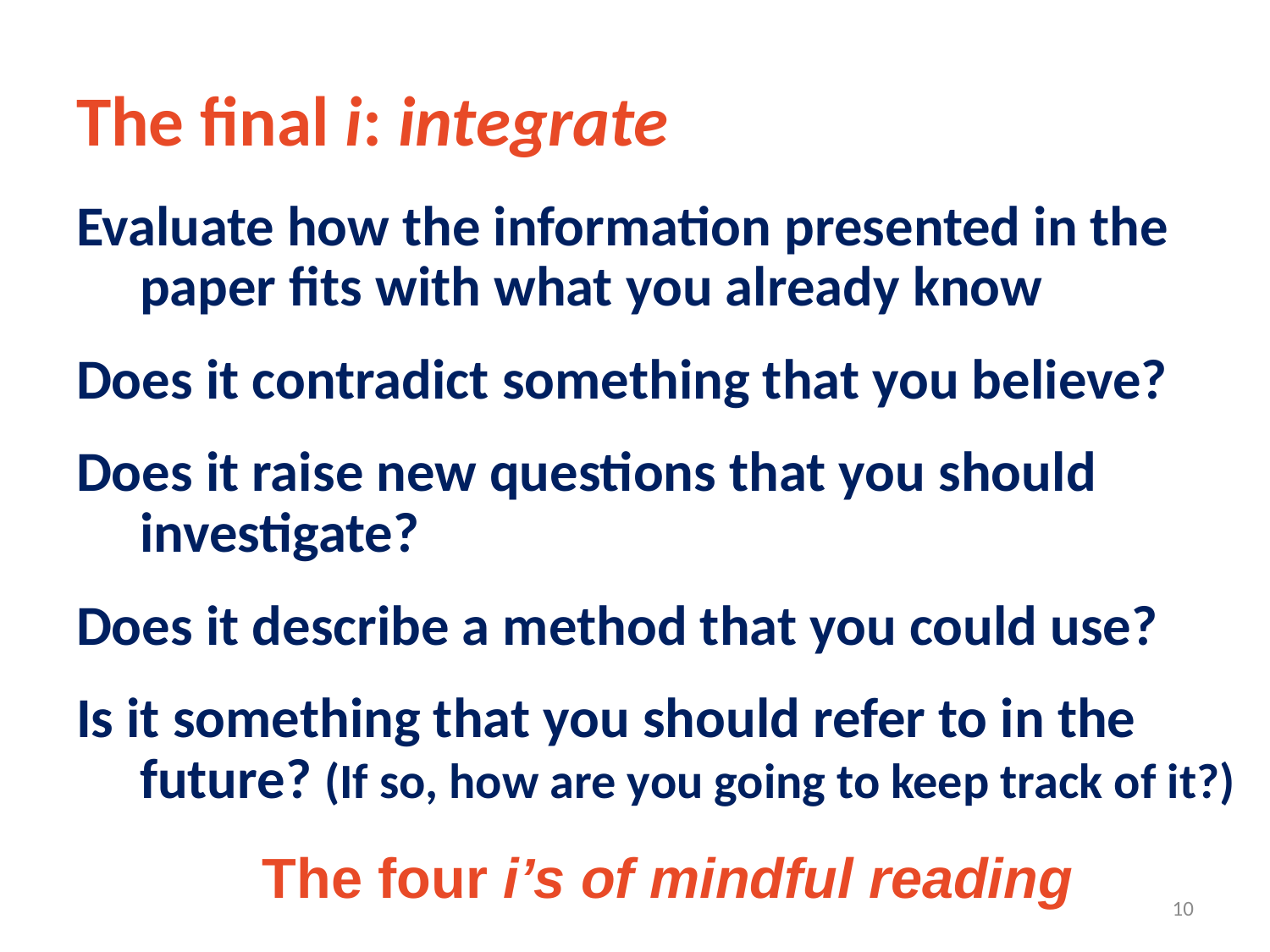

# The final i: integrate
Evaluate how the information presented in the
     paper fits with what you already know
Does it contradict something that you believe?
Does it raise new questions that you should
     investigate?
Does it describe a method that you could use?
Is it something that you should refer to in the
     future? (If so, how are you going to keep track of it?)

The four i’s of mindful reading
10